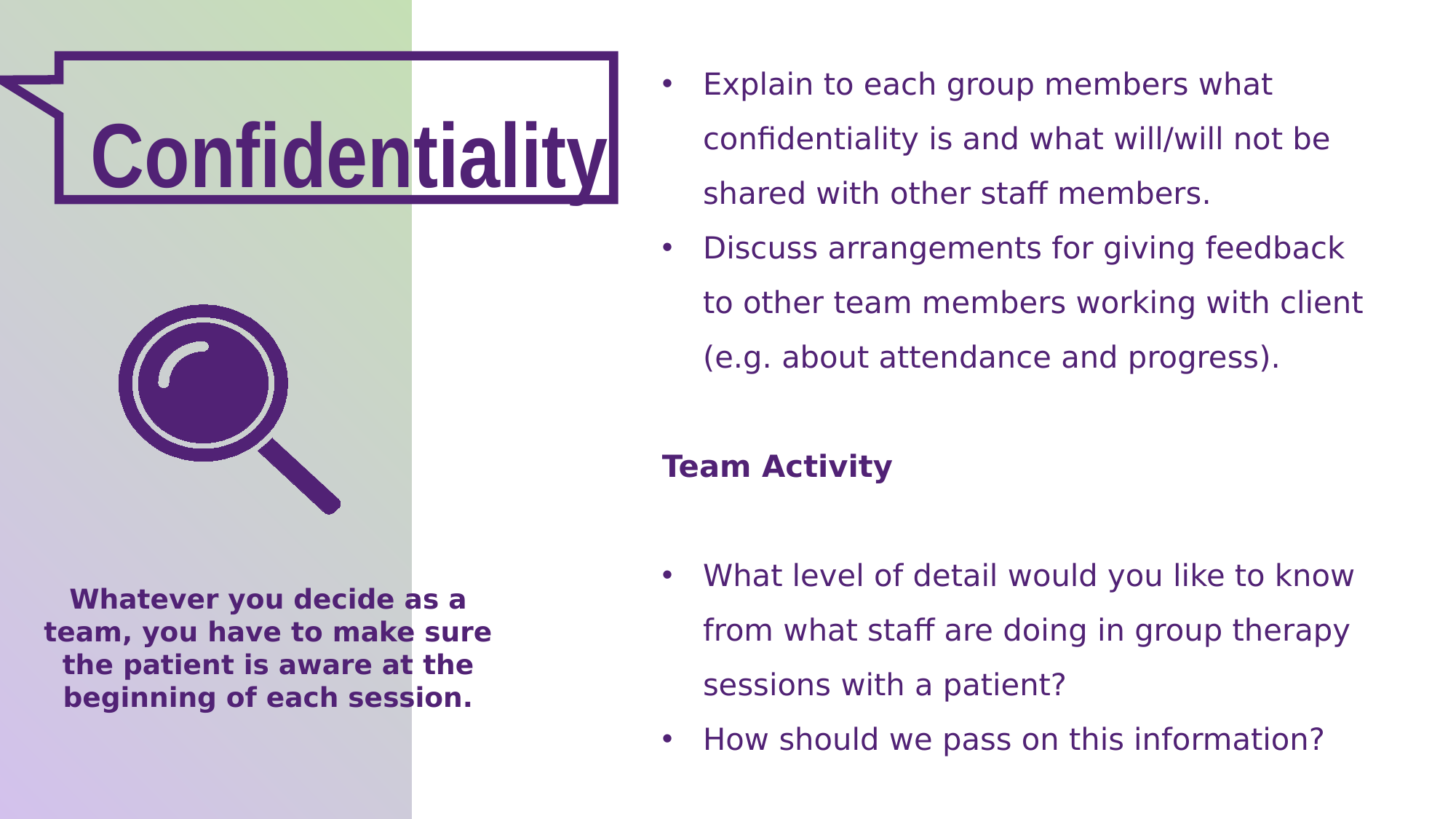

Explain to each group members what confidentiality is and what will/will not be shared with other staff members.
Discuss arrangements for giving feedback to other team members working with client (e.g. about attendance and progress).

Team Activity

What level of detail would you like to know from what staff are doing in group therapy sessions with a patient?
How should we pass on this information?

Confidentiality

Whatever you decide as a team, you have to make sure the patient is aware at the beginning of each session.